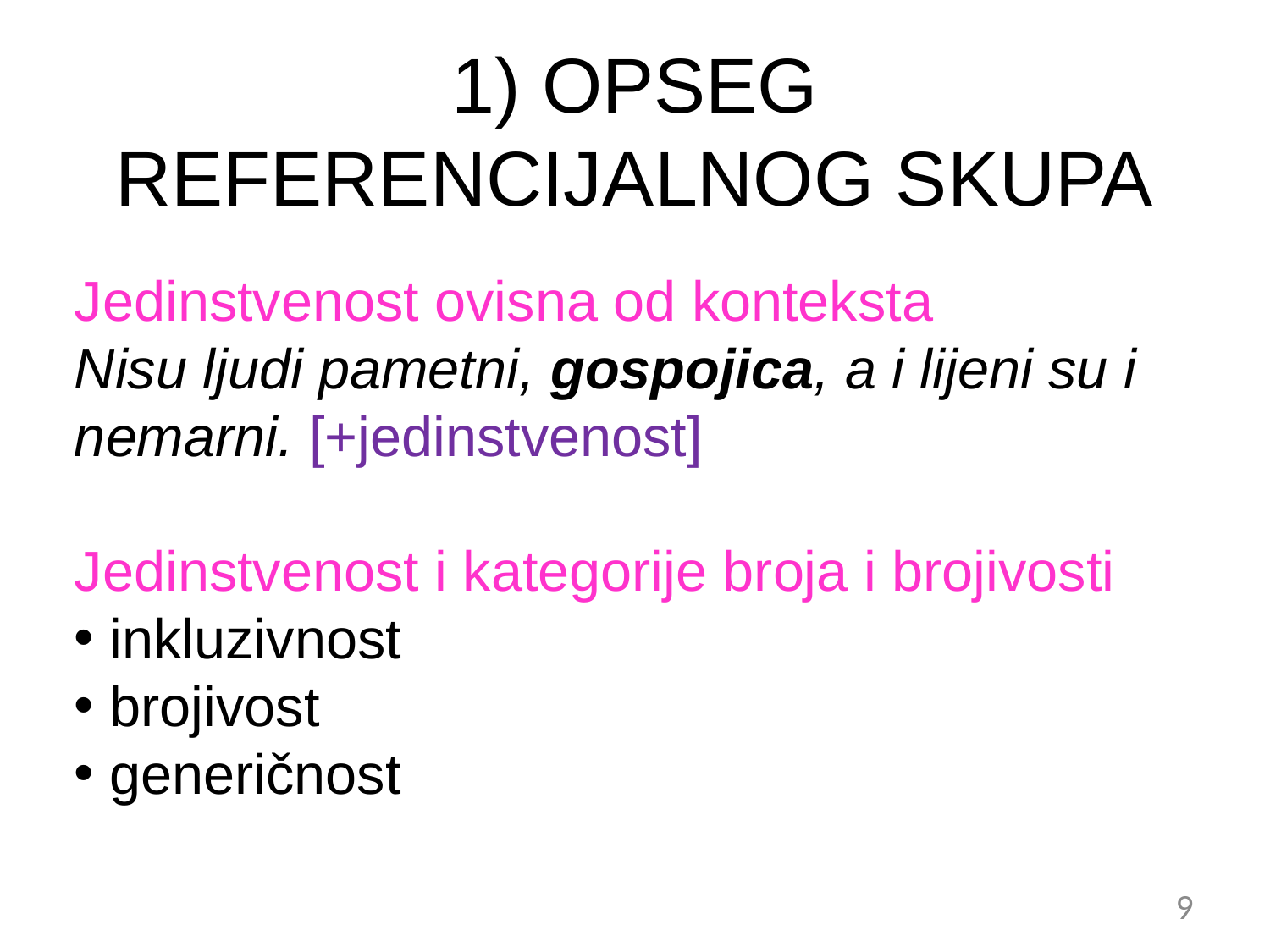

# 1) OPSEG REFERENCIJALNOG SKUPA
Jedinstvenost ovisna od konteksta
Nisu ljudi pametni, gospojica, a i lijeni su i nemarni. [+jedinstvenost]

Jedinstvenost i kategorije broja i brojivosti
 inkluzivnost
 brojivost
 generičnost

9